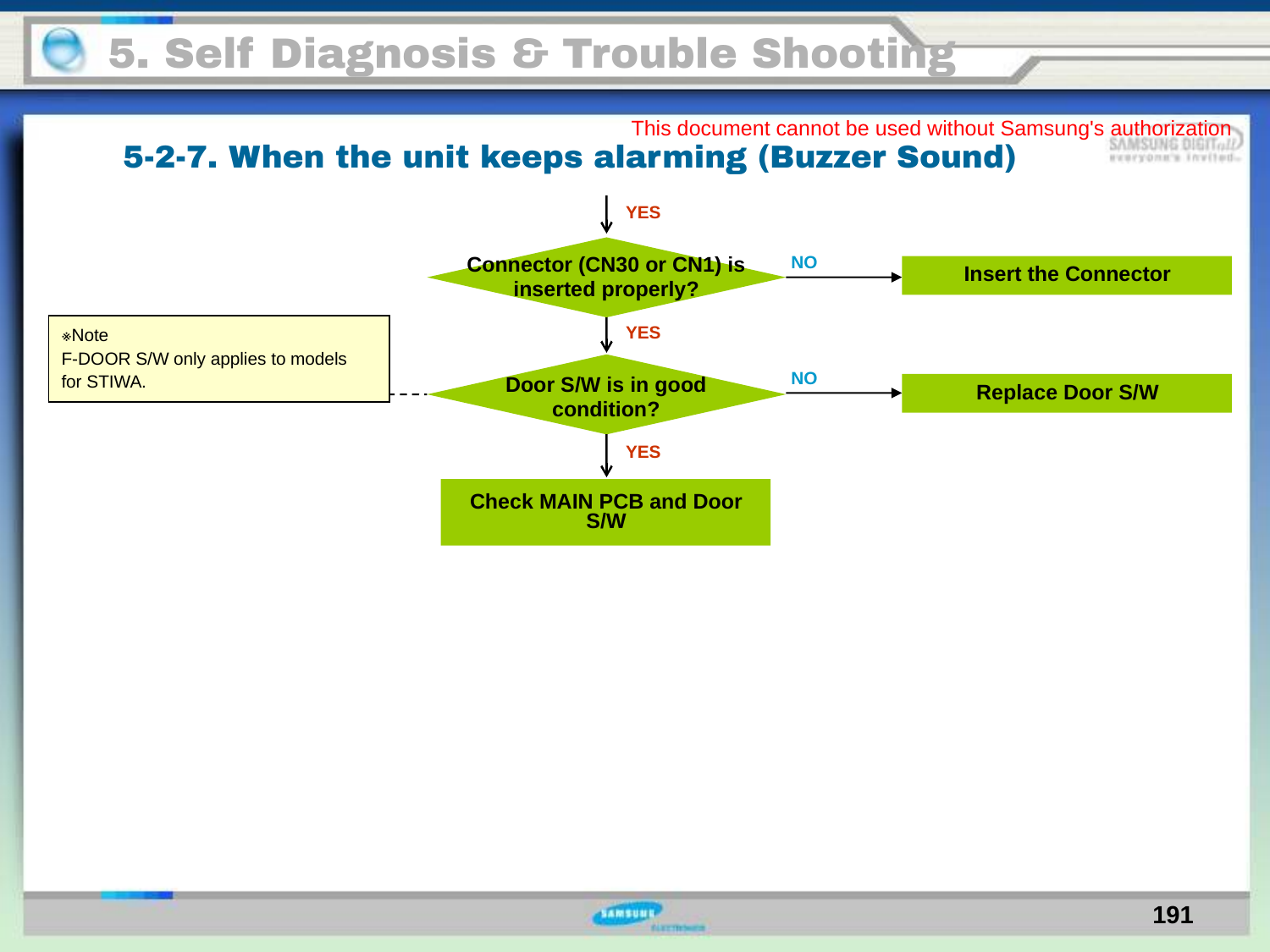

5. Self Diagnosis & Trouble Shooting
This document cannot be used without Samsung's authorization
5-2-7. When the unit keeps alarming (Buzzer Sound)
YES

NO
Connector (CN30 or CN1) is
inserted properly?

Insert the Connector

YES

| ※Note F-DOOR S/W only applies to models for STIWA. |
| --- |

NO
Door S/W is in good
condition?

Replace Door S/W

YES

Check MAIN PCB and Door S/W
191